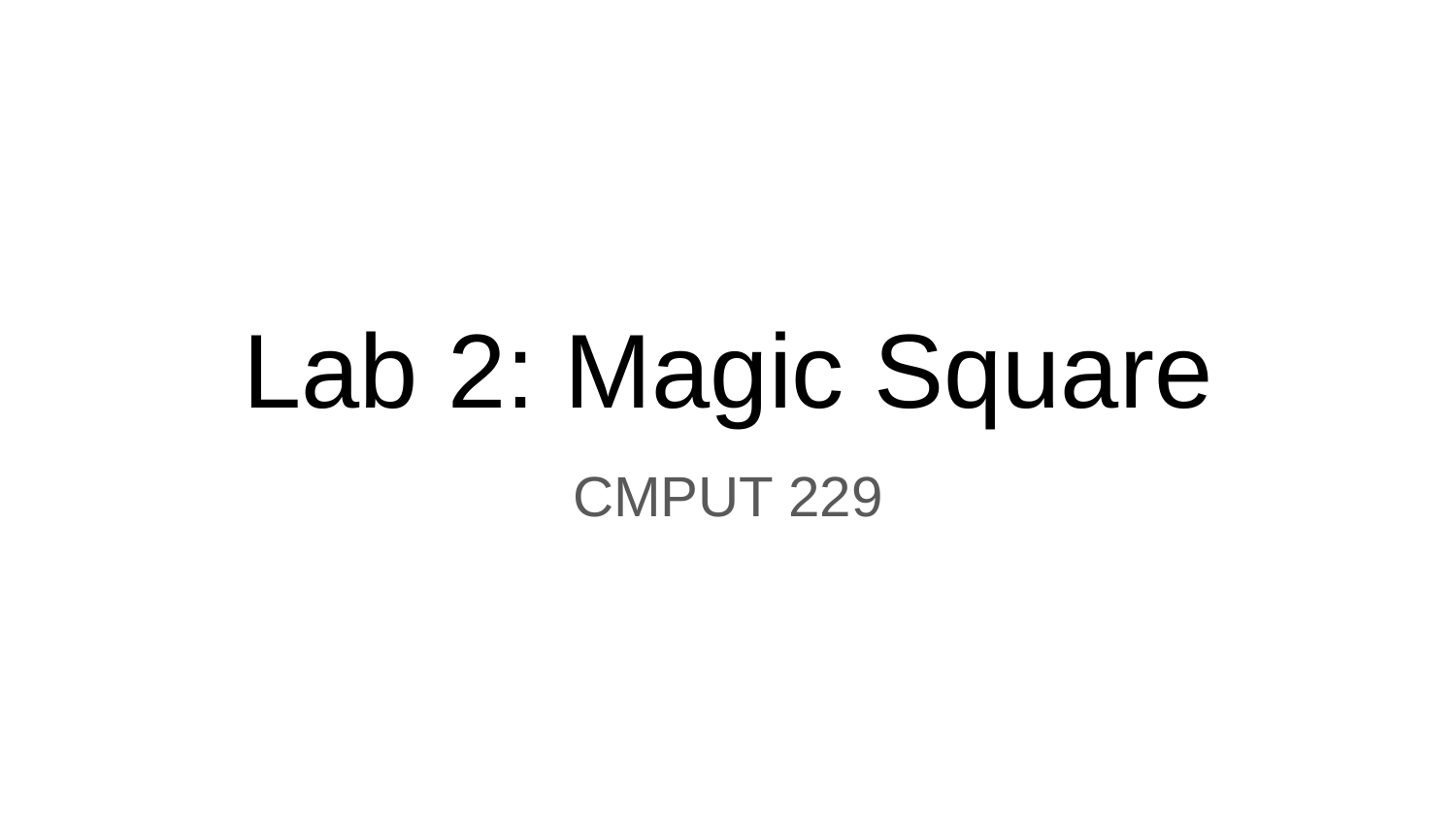

# Lab 2: Magic Square
CMPUT 229